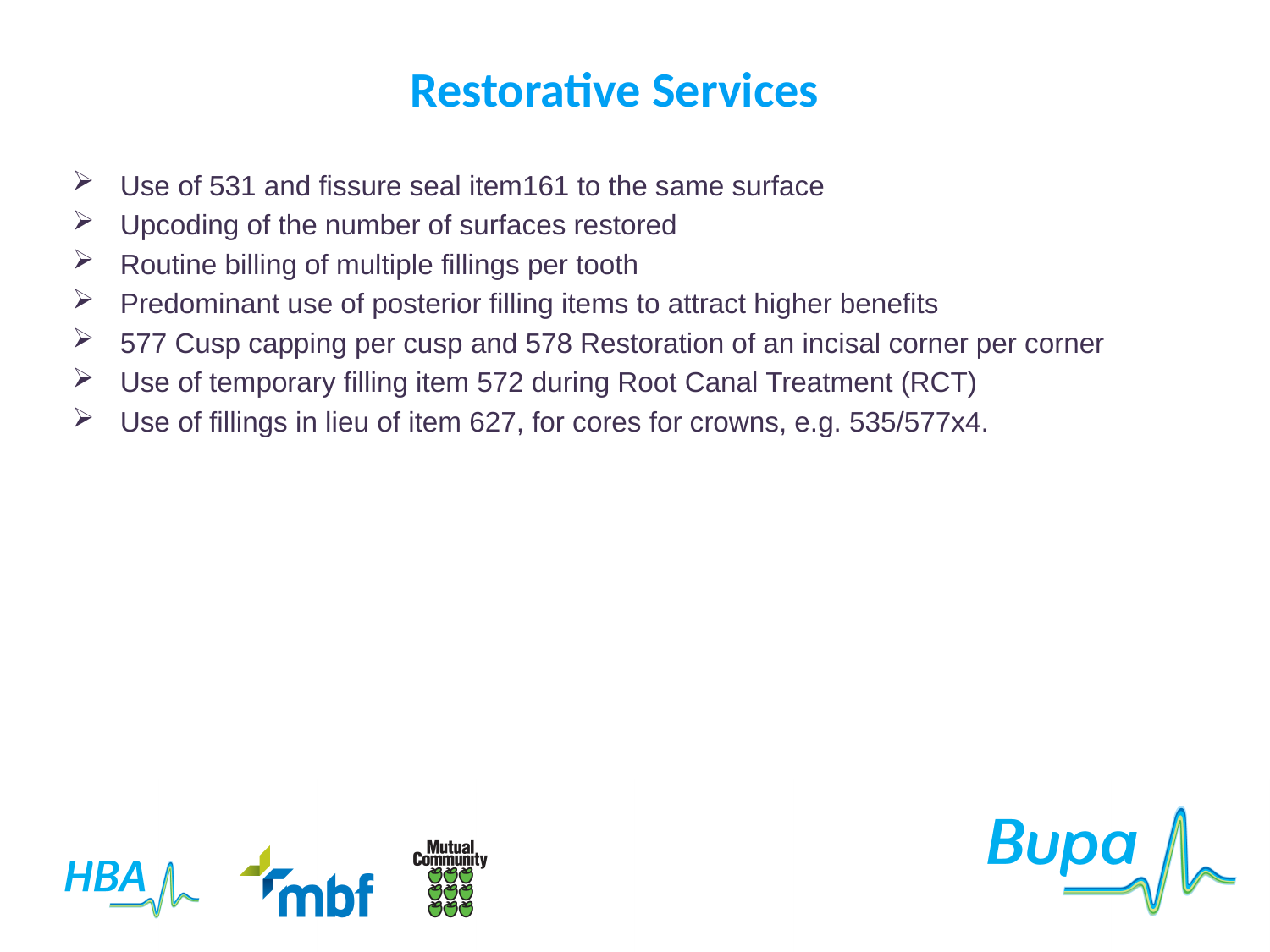

Restorative Services
Use of 531 and fissure seal item161 to the same surface
Upcoding of the number of surfaces restored
Routine billing of multiple fillings per tooth
Predominant use of posterior filling items to attract higher benefits
577 Cusp capping per cusp and 578 Restoration of an incisal corner per corner
Use of temporary filling item 572 during Root Canal Treatment (RCT)
Use of fillings in lieu of item 627, for cores for crowns, e.g. 535/577x4.